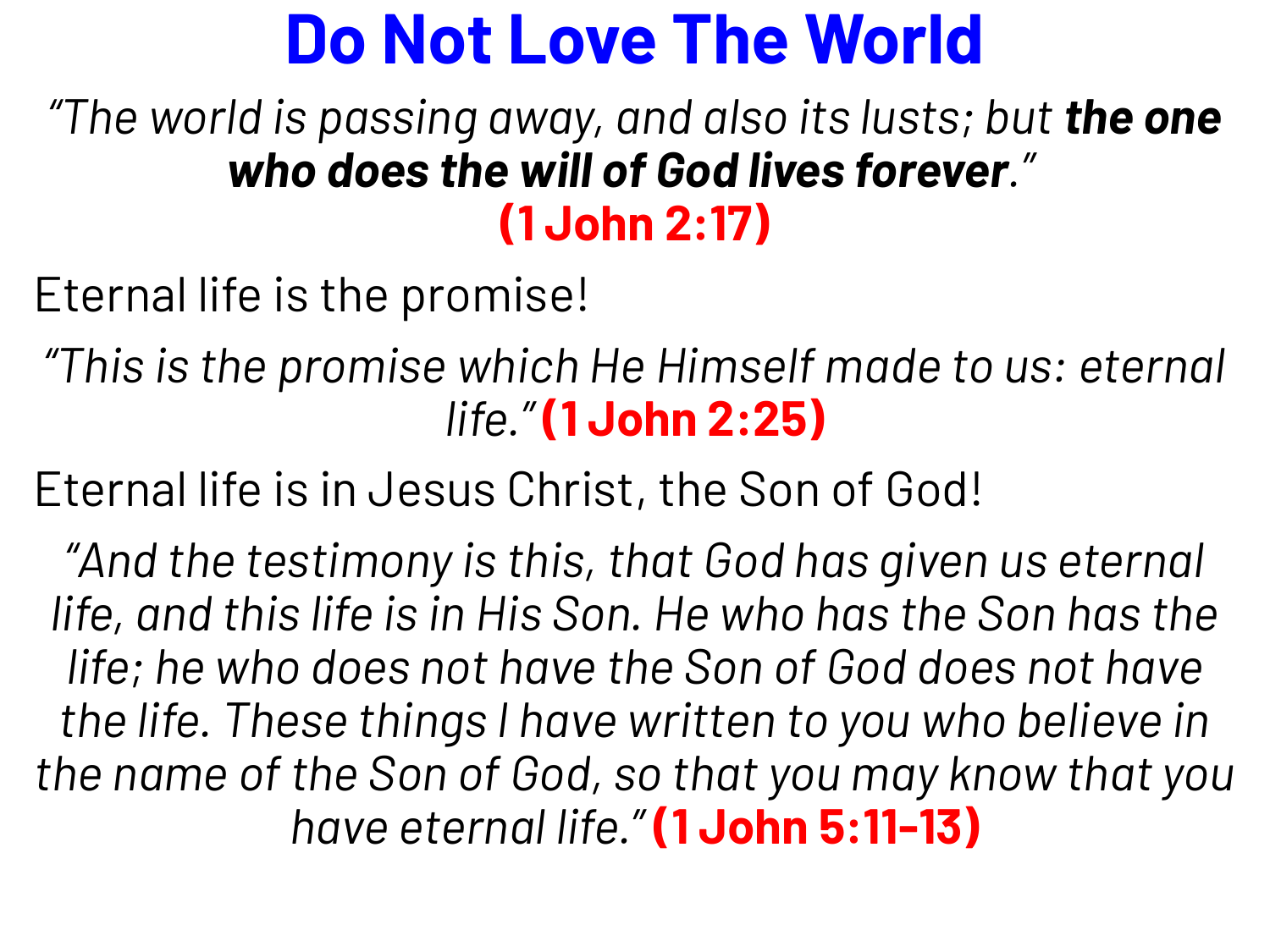

# Do Not Love The World
“The world is passing away, and also its lusts; but the one who does the will of God lives forever.”
(1 John 2:17)
Eternal life is the promise!
“This is the promise which He Himself made to us: eternal life.” (1 John 2:25)
Eternal life is in Jesus Christ, the Son of God!
“And the testimony is this, that God has given us eternal life, and this life is in His Son. He who has the Son has the life; he who does not have the Son of God does not have the life. These things I have written to you who believe in the name of the Son of God, so that you may know that you have eternal life.” (1 John 5:11-13)